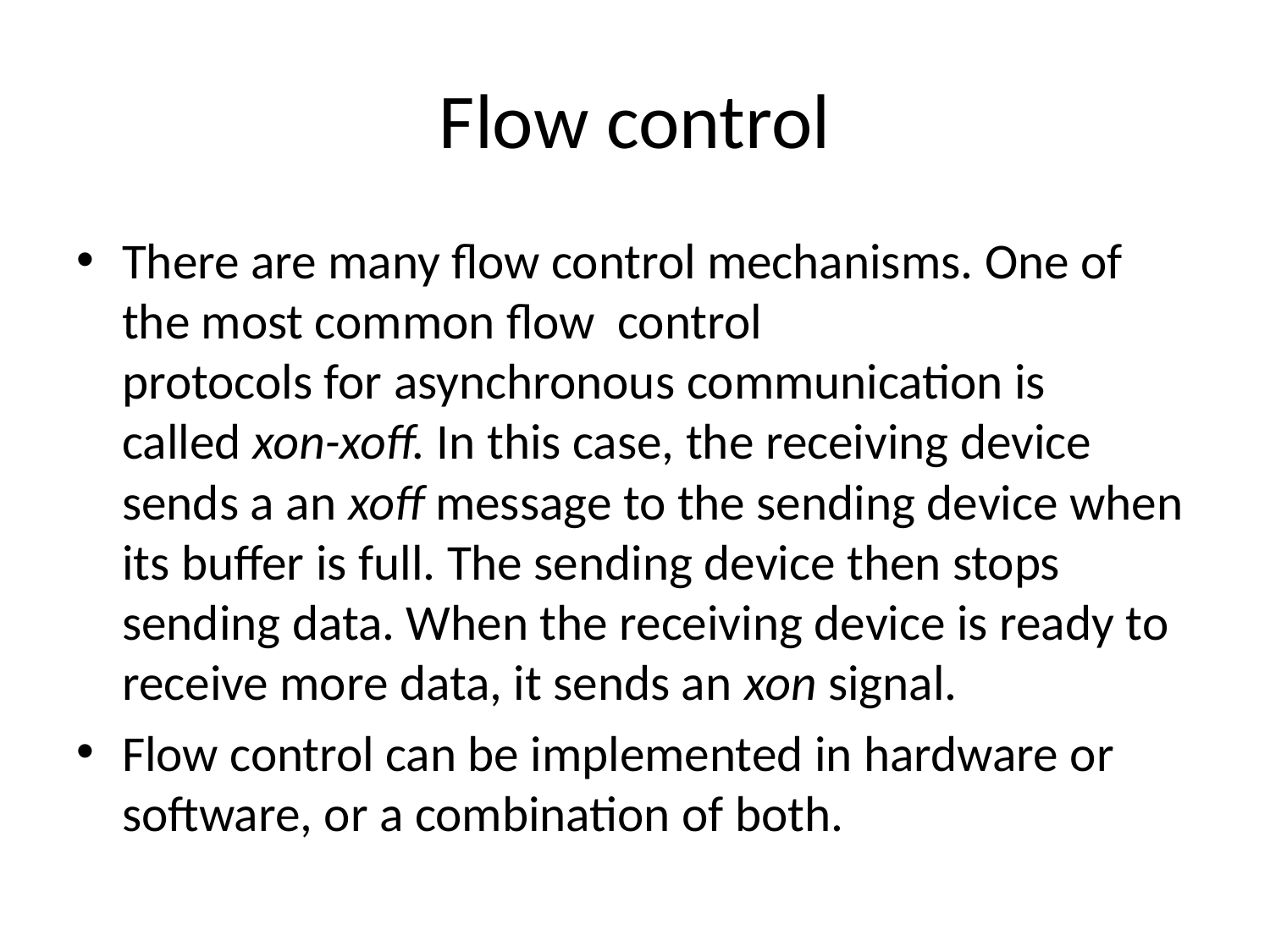

# Flow control
There are many flow control mechanisms. One of the most common flow  control  protocols for asynchronous communication is called xon-xoff. In this case, the receiving device sends a an xoff message to the sending device when its buffer is full. The sending device then stops sending data. When the receiving device is ready to receive more data, it sends an xon signal.
Flow control can be implemented in hardware or software, or a combination of both.